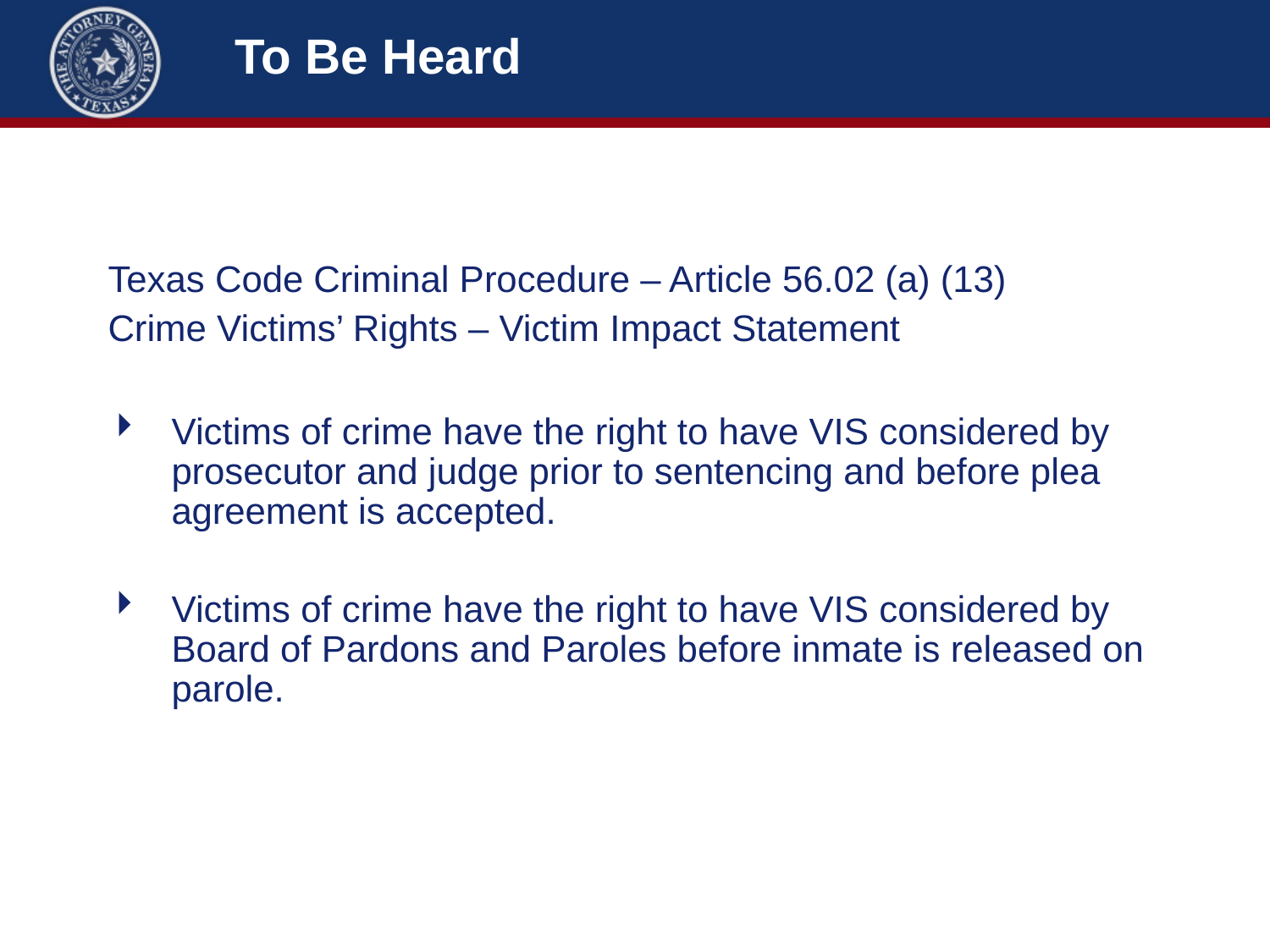

To Be Heard
Texas Code Criminal Procedure – Article 56.02 (a) (13)
Crime Victims’ Rights – Victim Impact Statement

Victims of crime have the right to have VIS considered by prosecutor and judge prior to sentencing and before plea agreement is accepted.

Victims of crime have the right to have VIS considered by Board of Pardons and Paroles before inmate is released on parole.